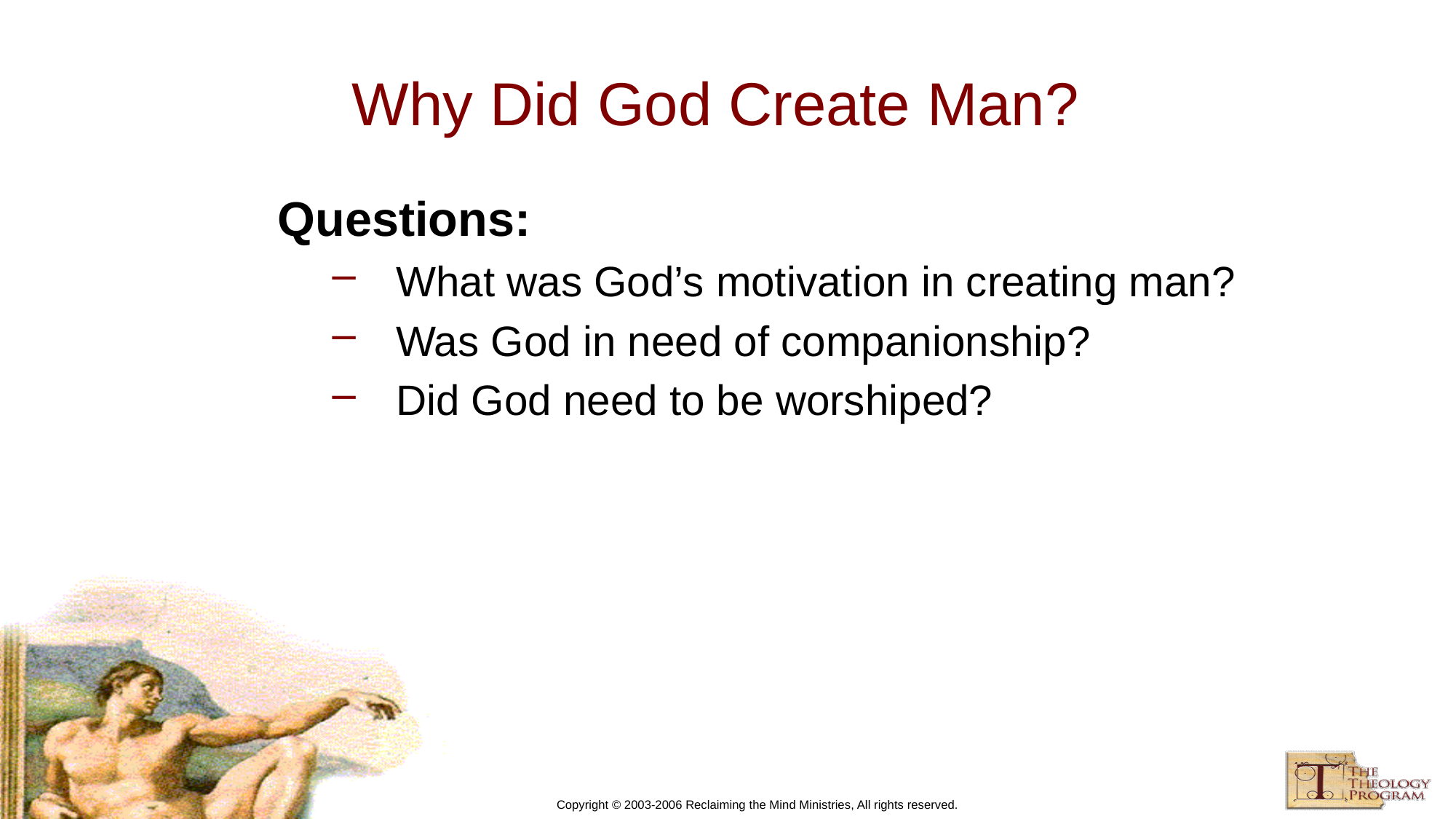

# Why Did God Create Man?
Questions:
What was God’s motivation in creating man?
Was God in need of companionship?
Did God need to be worshiped?
Copyright © 2003-2006 Reclaiming the Mind Ministries, All rights reserved.